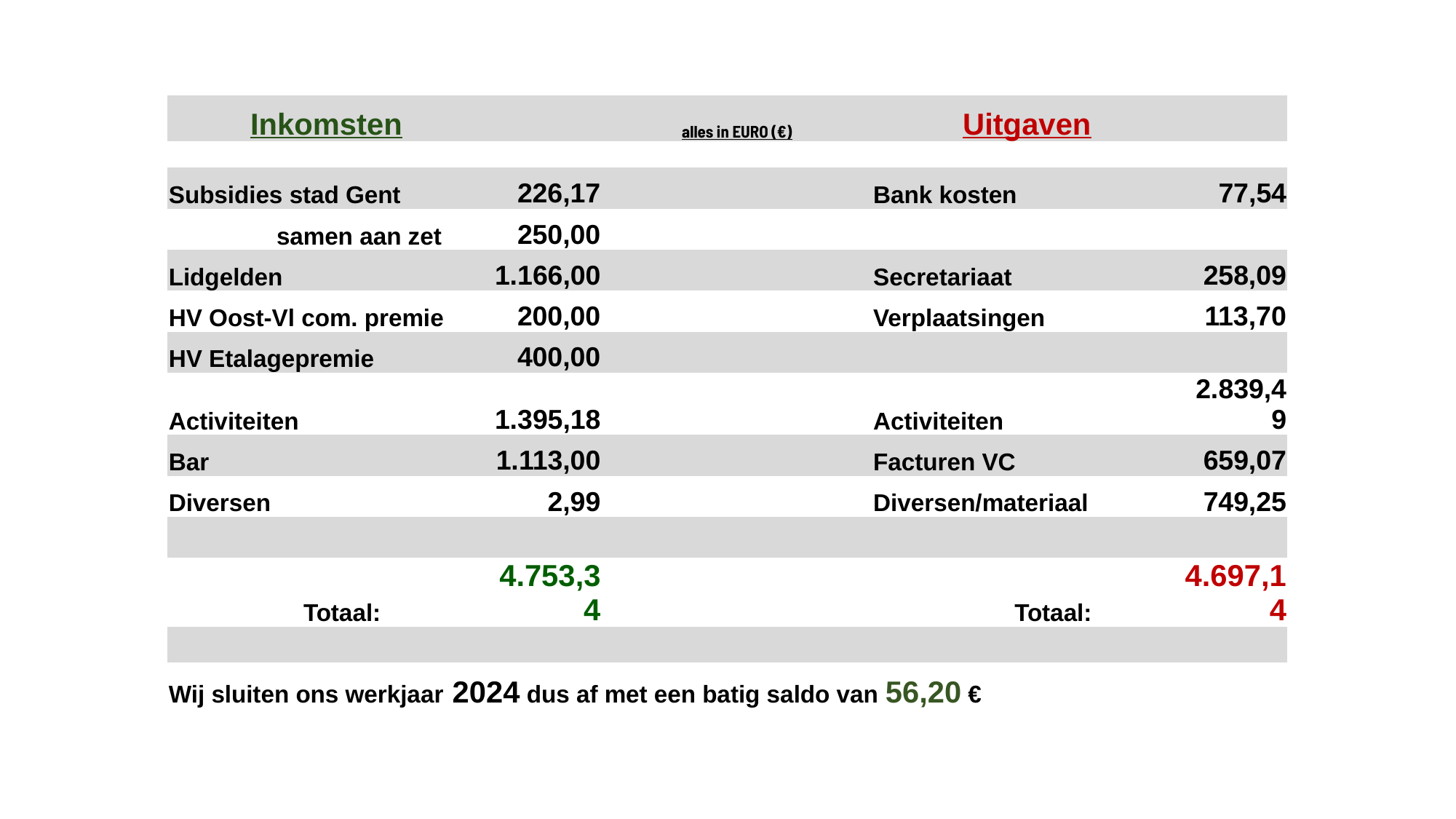

| Inkomsten |  | alles in EURO (€) | Uitgaven |  |
| --- | --- | --- | --- | --- |
|  |  |  |  |  |
| Subsidies stad Gent | 226,17 |  | Bank kosten | 77,54 |
| samen aan zet | 250,00 |  |  |  |
| Lidgelden | 1.166,00 |  | Secretariaat | 258,09 |
| HV Oost-Vl com. premie | 200,00 |  | Verplaatsingen | 113,70 |
| HV Etalagepremie | 400,00 |  |  |  |
| Activiteiten | 1.395,18 |  | Activiteiten | 2.839,49 |
| Bar | 1.113,00 |  | Facturen VC | 659,07 |
| Diversen | 2,99 |  | Diversen/materiaal | 749,25 |
|  |  |  |  |  |
| Totaal: | 4.753,34 |  | Totaal: | 4.697,14 |
|  |  |  |  |  |
| Wij sluiten ons werkjaar 2024 dus af met een batig saldo van 56,20 € |  |  |  |  |